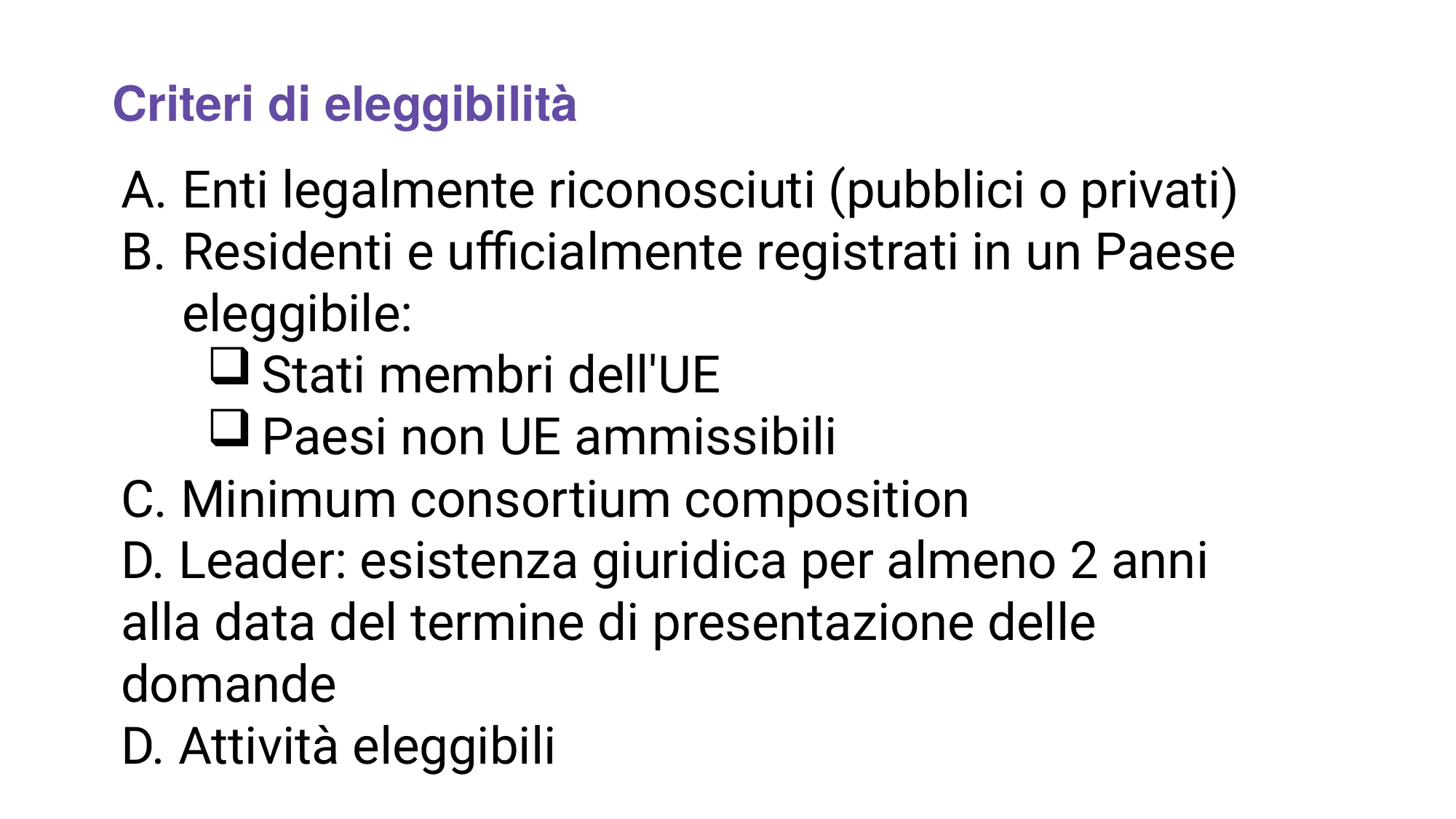

# Criteri di eleggibilità
Enti legalmente riconosciuti (pubblici o privati)
Residenti e ufficialmente registrati in un Paese eleggibile:
Stati membri dell'UE
Paesi non UE ammissibili
C. Minimum consortium composition
D. Leader: esistenza giuridica per almeno 2 anni alla data del termine di presentazione delle domande
D. Attività eleggibili